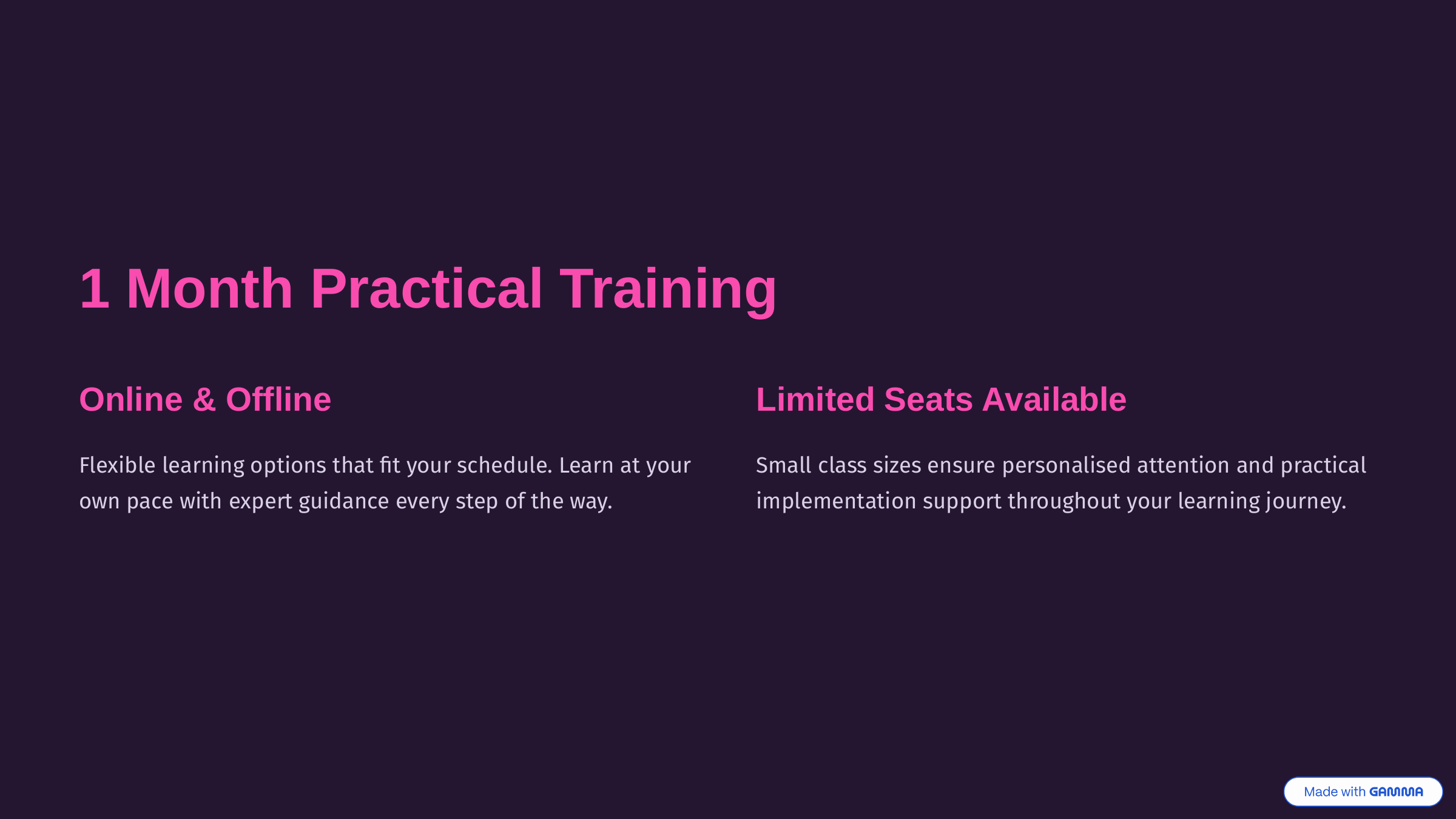

1 Month Practical Training
Online & Offline
Limited Seats Available
Flexible learning options that fit your schedule. Learn at your own pace with expert guidance every step of the way.
Small class sizes ensure personalised attention and practical implementation support throughout your learning journey.